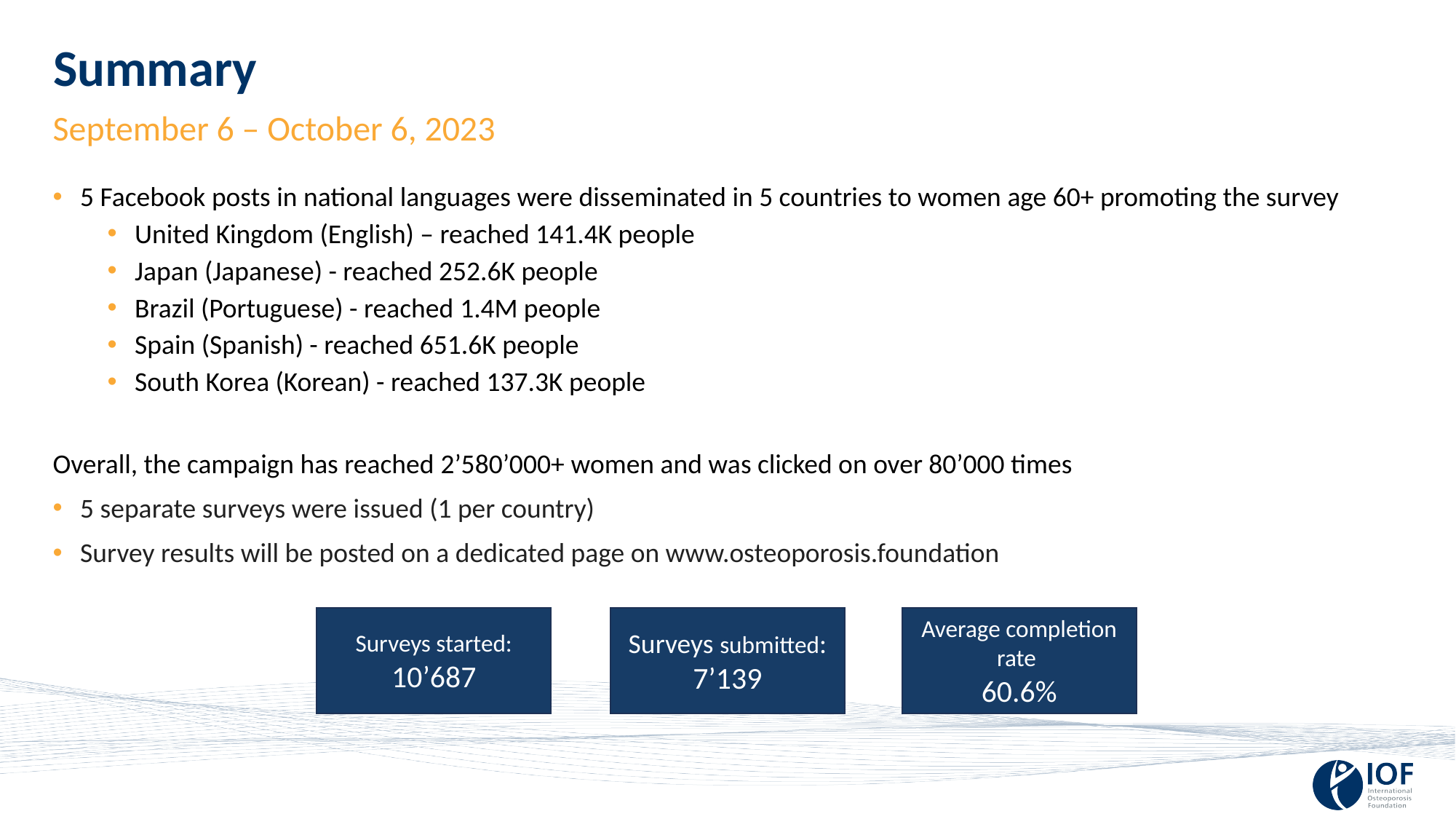

# Summary
September 6 – October 6, 2023
5 Facebook posts in national languages were disseminated in 5 countries to women age 60+ promoting the survey
United Kingdom (English) – reached 141.4K people
Japan (Japanese) - reached 252.6K people
Brazil (Portuguese) - reached 1.4M people
Spain (Spanish) - reached 651.6K people
South Korea (Korean) - reached 137.3K people

Overall, the campaign has reached 2’580’000+ women and was clicked on over 80’000 times
5 separate surveys were issued (1 per country)
Survey results will be posted on a dedicated page on www.osteoporosis.foundation

Surveys started:
10’687
Surveys submitted:
7’139
Average completion rate
60.6%